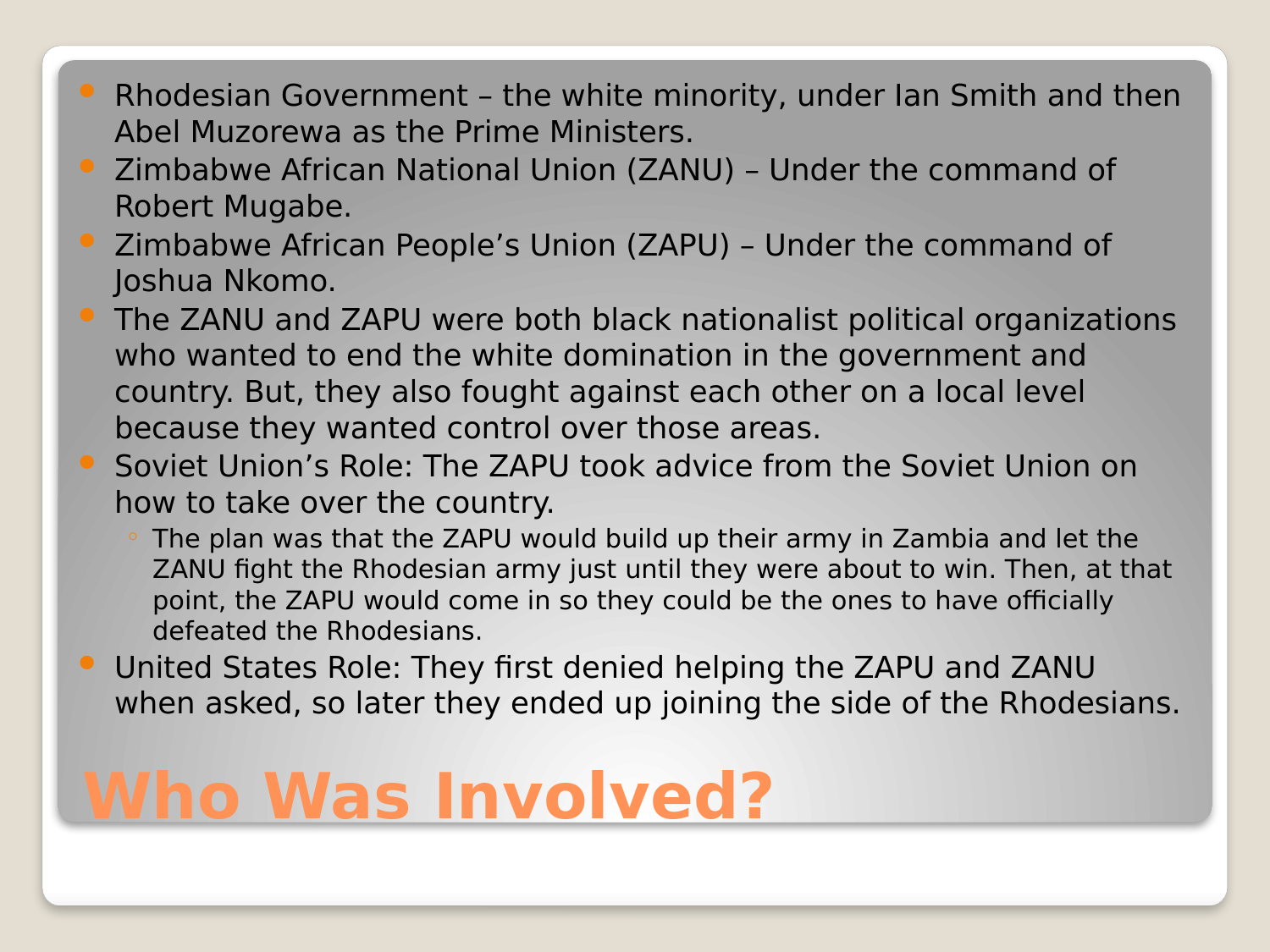

Rhodesian Government – the white minority, under Ian Smith and then Abel Muzorewa as the Prime Ministers.
Zimbabwe African National Union (ZANU) – Under the command of Robert Mugabe.
Zimbabwe African People’s Union (ZAPU) – Under the command of Joshua Nkomo.
The ZANU and ZAPU were both black nationalist political organizations who wanted to end the white domination in the government and country. But, they also fought against each other on a local level because they wanted control over those areas.
Soviet Union’s Role: The ZAPU took advice from the Soviet Union on how to take over the country.
The plan was that the ZAPU would build up their army in Zambia and let the ZANU fight the Rhodesian army just until they were about to win. Then, at that point, the ZAPU would come in so they could be the ones to have officially defeated the Rhodesians.
United States Role: They first denied helping the ZAPU and ZANU when asked, so later they ended up joining the side of the Rhodesians.

# Who Was Involved?